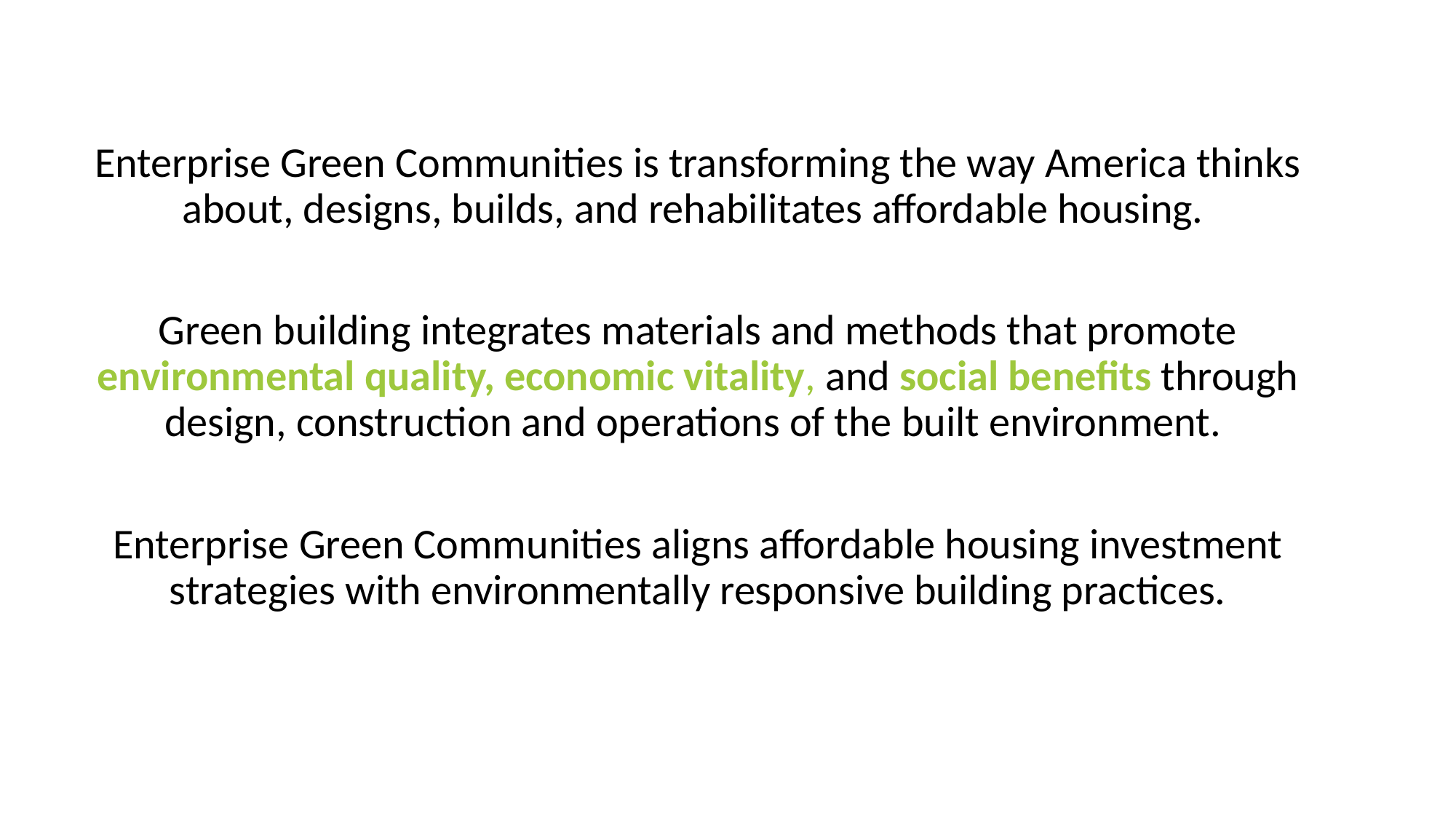

Enterprise Green Communities is transforming the way America thinks about, designs, builds, and rehabilitates affordable housing.

Green building integrates materials and methods that promote environmental quality, economic vitality, and social benefits through design, construction and operations of the built environment.

Enterprise Green Communities aligns affordable housing investment strategies with environmentally responsive building practices.